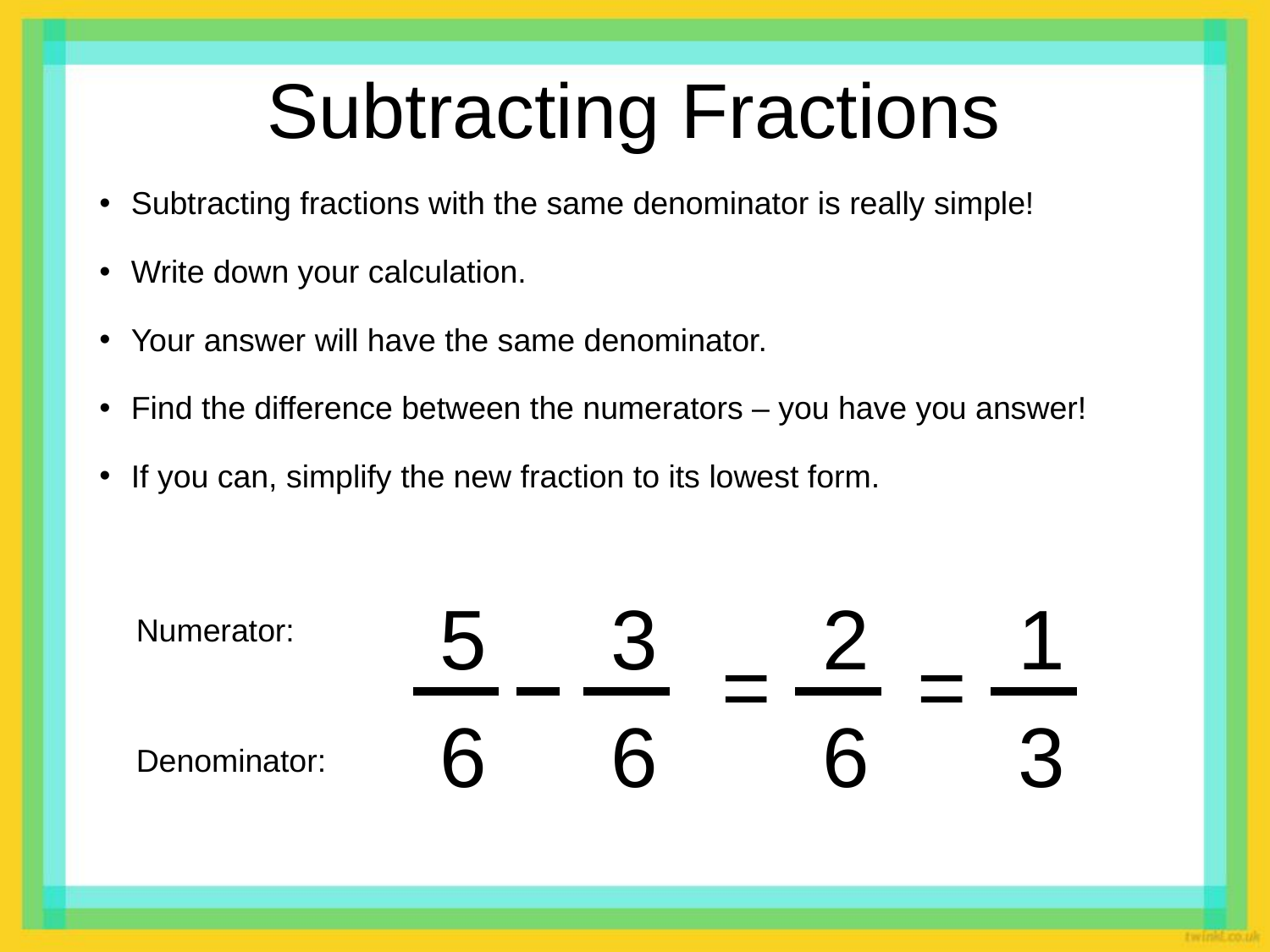

Subtracting Fractions
Subtracting fractions with the same denominator is really simple!
Write down your calculation.
Your answer will have the same denominator.
Find the difference between the numerators – you have you answer!
If you can, simplify the new fraction to its lowest form.
5
Numerator:
6
Denominator:
3
6
2
1
=
3
=
6